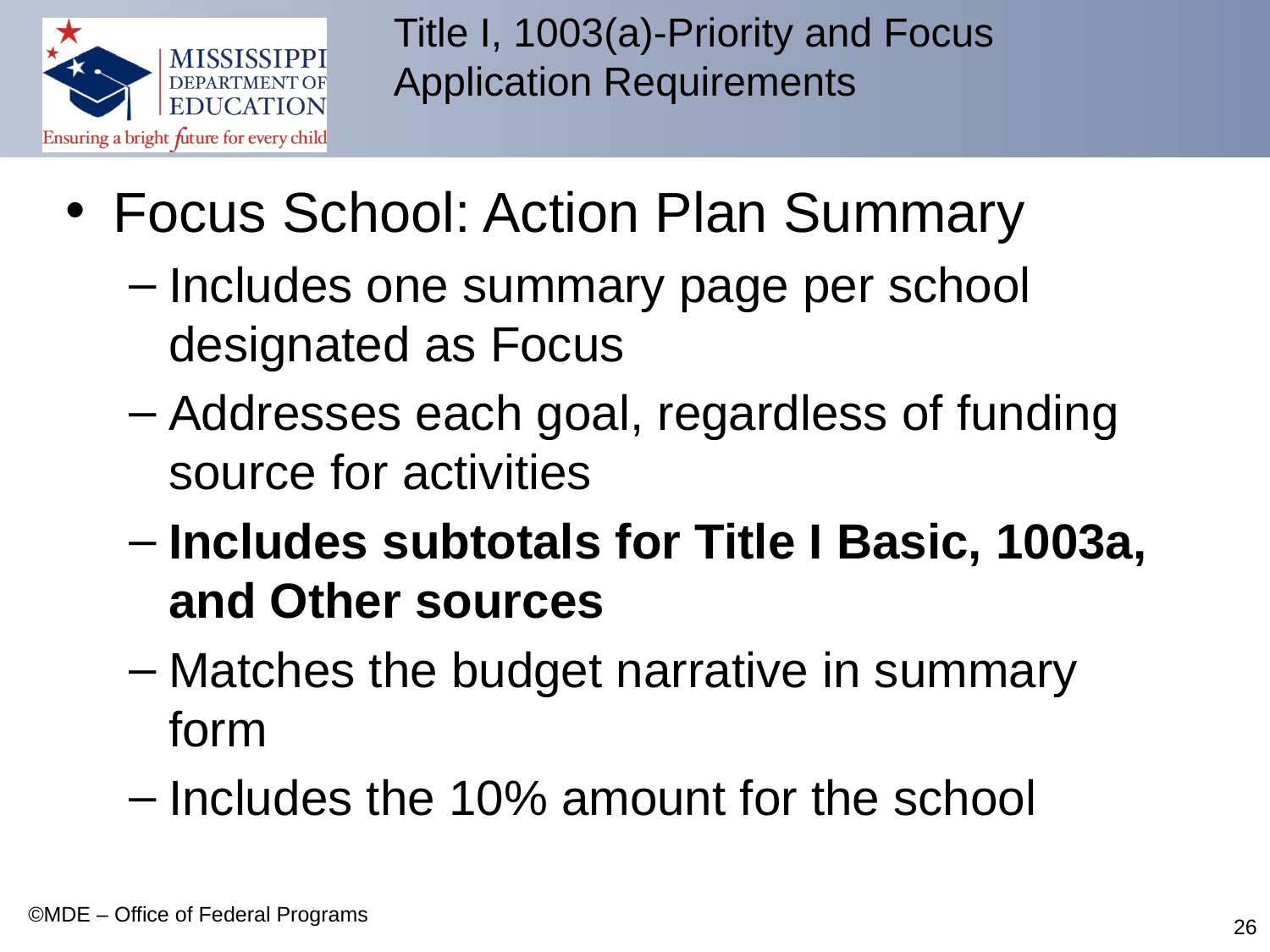

# Title I, 1003(a)-Priority and Focus Application Requirements
Focus School: Action Plan Summary
Includes one summary page per school designated as Focus
Addresses each goal, regardless of funding source for activities
Includes subtotals for Title I Basic, 1003a, and Other sources
Matches the budget narrative in summary form
Includes the 10% amount for the school
26
©MDE – Office of Federal Programs